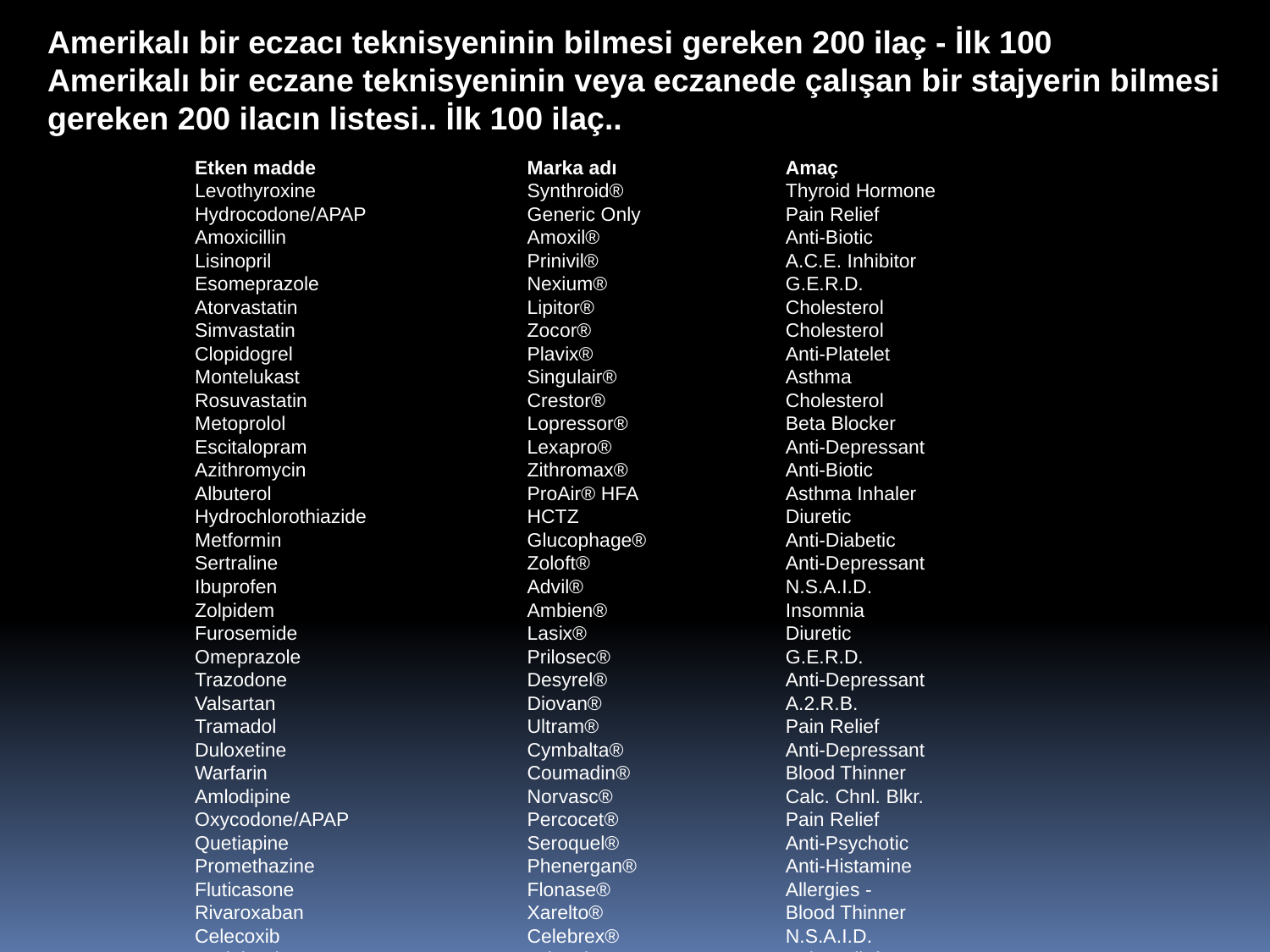

Amerikalı bir eczacı teknisyeninin bilmesi gereken 200 ilaç - İlk 100
Amerikalı bir eczane teknisyeninin veya eczanede çalışan bir stajyerin bilmesi gereken 200 ilacın listesi.. İlk 100 ilaç..

| Etken madde | Marka adı | Amaç |
| --- | --- | --- |
| Levothyroxine | Synthroid® | Thyroid Hormone |
| Hydrocodone/APAP | Generic Only | Pain Relief |
| Amoxicillin | Amoxil® | Anti-Biotic |
| Lisinopril | Prinivil® | A.C.E. Inhibitor |
| Esomeprazole | Nexium® | G.E.R.D. |
| Atorvastatin | Lipitor® | Cholesterol |
| Simvastatin | Zocor® | Cholesterol |
| Clopidogrel | Plavix® | Anti-Platelet |
| Montelukast | Singulair® | Asthma |
| Rosuvastatin | Crestor® | Cholesterol |
| Metoprolol | Lopressor® | Beta Blocker |
| Escitalopram | Lexapro® | Anti-Depressant |
| Azithromycin | Zithromax® | Anti-Biotic |
| Albuterol | ProAir® HFA | Asthma Inhaler |
| Hydrochlorothiazide | HCTZ | Diuretic |
| Metformin | Glucophage® | Anti-Diabetic |
| Sertraline | Zoloft® | Anti-Depressant |
| Ibuprofen | Advil® | N.S.A.I.D. |
| Zolpidem | Ambien® | Insomnia |
| Furosemide | Lasix® | Diuretic |
| Omeprazole | Prilosec® | G.E.R.D. |
| Trazodone | Desyrel® | Anti-Depressant |
| Valsartan | Diovan® | A.2.R.B. |
| Tramadol | Ultram® | Pain Relief |
| Duloxetine | Cymbalta® | Anti-Depressant |
| Warfarin | Coumadin® | Blood Thinner |
| Amlodipine | Norvasc® | Calc. Chnl. Blkr. |
| Oxycodone/APAP | Percocet® | Pain Relief |
| Quetiapine | Seroquel® | Anti-Psychotic |
| Promethazine | Phenergan® | Anti-Histamine |
| Fluticasone | Flonase® | Allergies - |
| Rivaroxaban | Xarelto® | Blood Thinner |
| Celecoxib | Celebrex® | N.S.A.I.D. |
| Codeine / APAP | Tylenol® #2 | Pain Relief |
| Mometasone | Nasonex® | Allergies |
| Ciprofloxacin | Cipro® | Anti-Biotic |
| Pregabalin | Lyrica® | Anti-Convulsant |
| Insulin Aspart | Novolog® | Rapid-Acting Insulin |
| Venlafaxine | Effexor® | Anti-Depressant |
| Lorazepam | Ativan® | Anti-Anxiety |
| Ezetimibe | Zetia® | Cholesterol |
| Estrogen | Premarin® | Menopause |
| Allopurinol | Zyloprim® | Anti-gout |
| Penicillin | Pen VK® | Anti-Biotic |
| Sitagliptin | Januvia® | Diabetes |
| Amitriptyline | Elavil® | Anti-Depressant |
| Clonidine | Catapres® | Hypertension |
| Latanoprost | Xalatan® | Glaucoma |
| Lisdexamfetamine | Vyvanse® | A.D.H.D. |
| Niacin | Niaspan® | Cholesterol |
| Naproxen | Aleve® | N.S.A.I.D. |
| Dexlansoprazole | Dexilant® | G.E.R.D. |
| Glyburide | Diabeta® | Diabetes |
| Olanzapine | Zyprexa® | Anti-Psychotic |
| Tolterodine | Detrol® | Incontinence |
| Ranitidine | Zantac® | G.E.R.D. |
| Famotidine | Pepcid® | G.E.R.D. |
| Diltiazem | Cardizem® | Hypertension |
| Insulin Glargine | Lantus® | Long-Acting Insulin |
| Thyroid | Armour Thyroid® | Thyroid Hormone |